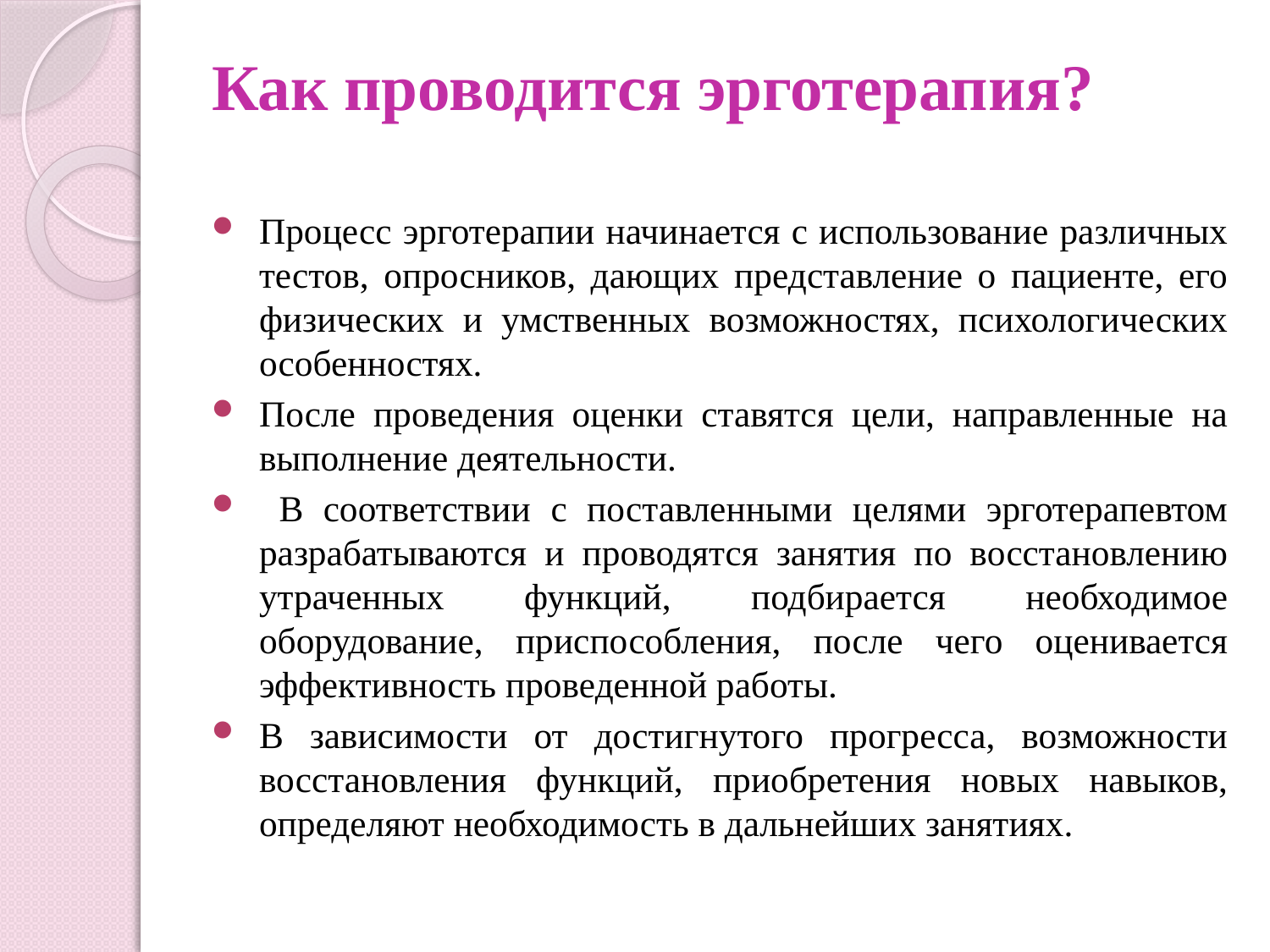

# Как проводится эрготерапия?
Процесс эрготерапии начинается с использование различных тестов, опросников, дающих представление о пациенте, его физических и умственных возможностях, психологических особенностях.
После проведения оценки ставятся цели, направленные на выполнение деятельности.
 В соответствии с поставленными целями эрготерапевтом разрабатываются и проводятся занятия по восстановлению утраченных функций, подбирается необходимое оборудование, приспособления, после чего оценивается эффективность проведенной работы.
В зависимости от достигнутого прогресса, возможности восстановления функций, приобретения новых навыков, определяют необходимость в дальнейших занятиях.